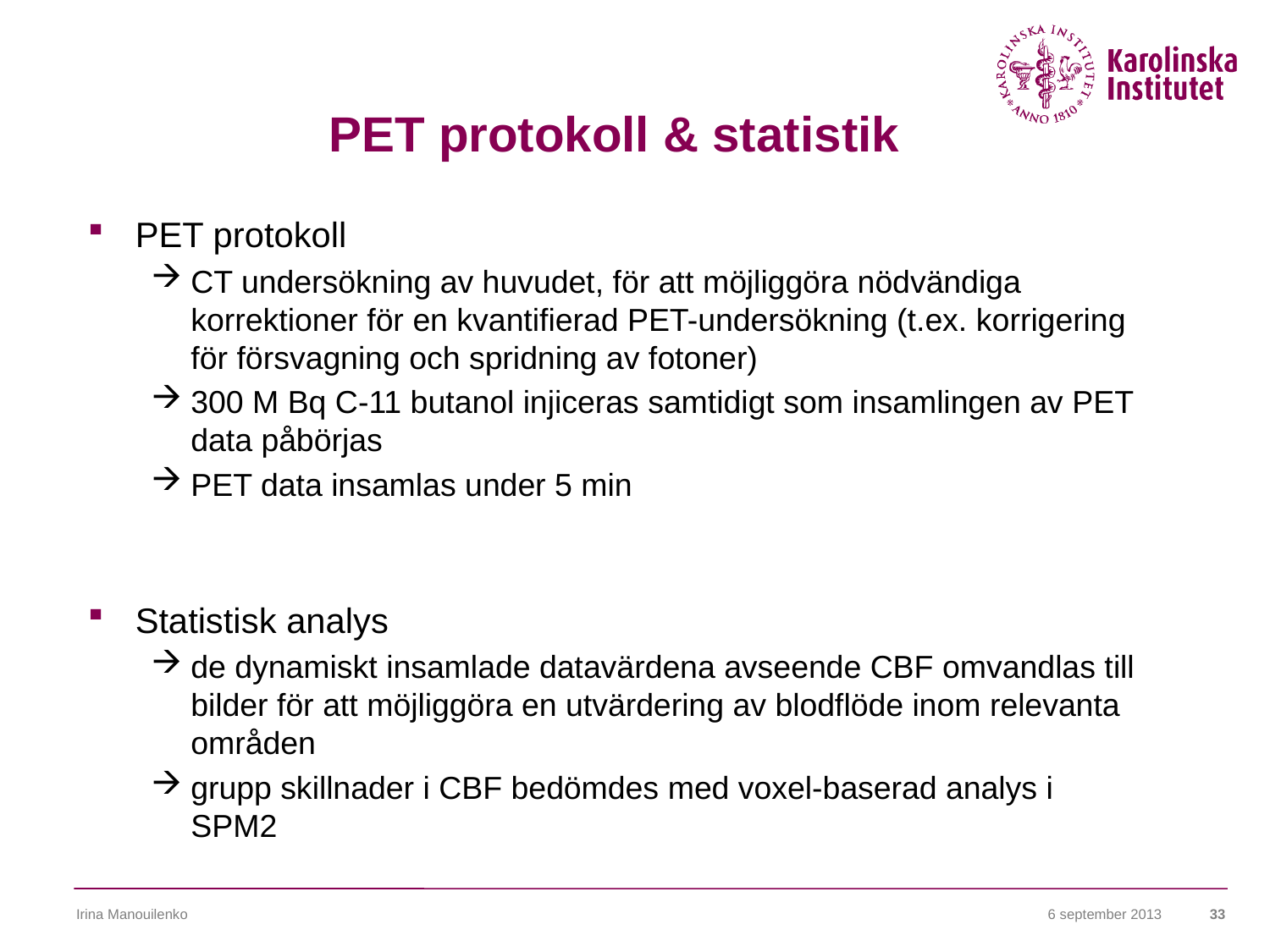

# PET protokoll & statistik
PET protokoll
CT undersökning av huvudet, för att möjliggöra nödvändiga korrektioner för en kvantifierad PET-undersökning (t.ex. korrigering för försvagning och spridning av fotoner)
300 M Bq C-11 butanol injiceras samtidigt som insamlingen av PET data påbörjas
PET data insamlas under 5 min

Statistisk analys
de dynamiskt insamlade datavärdena avseende CBF omvandlas till bilder för att möjliggöra en utvärdering av blodflöde inom relevanta områden
grupp skillnader i CBF bedömdes med voxel-baserad analys i SPM2
Irina Manouilenko
6 september 2013
33